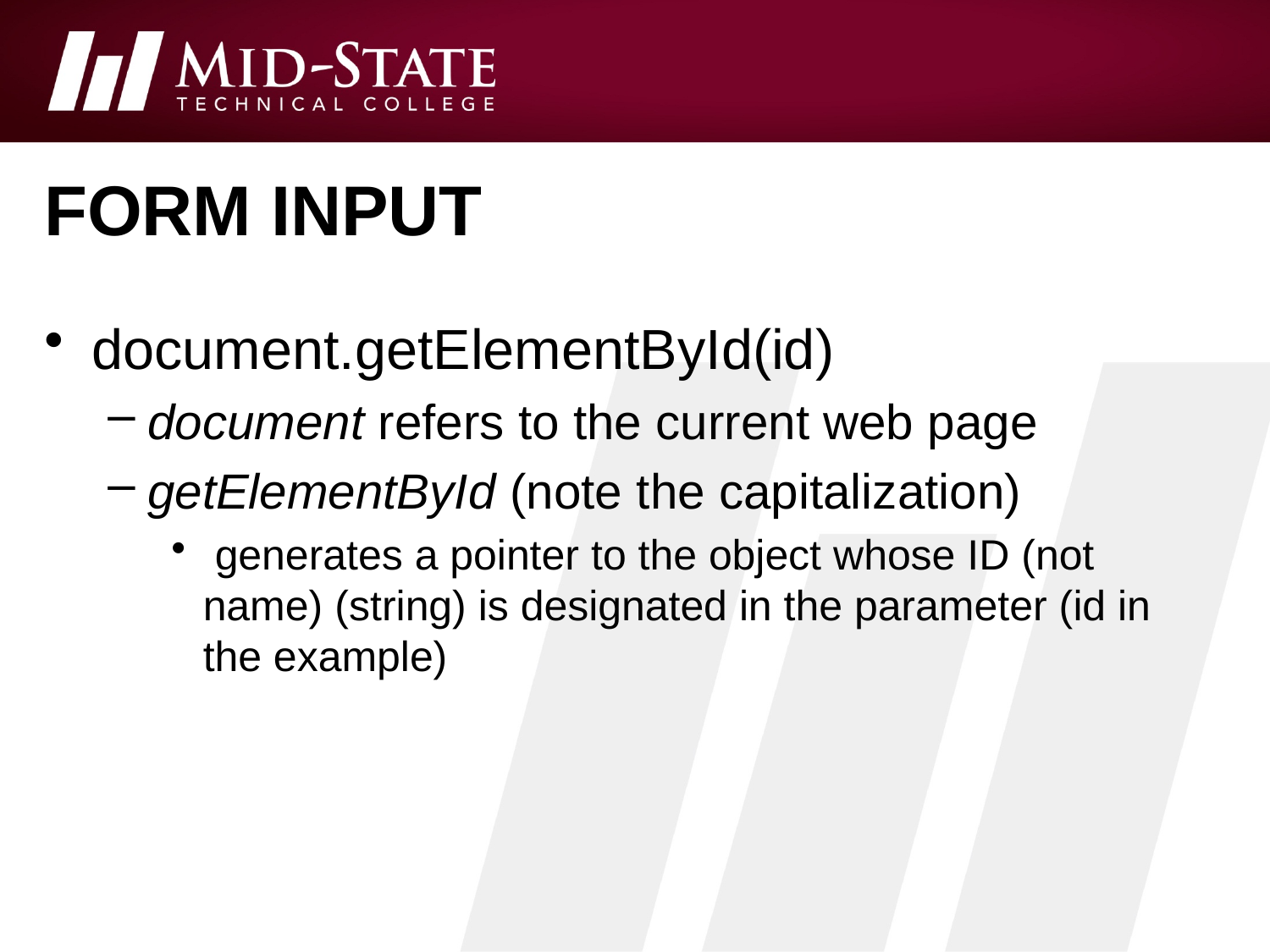

# Form input
document.getElementById(id)
document refers to the current web page
getElementById (note the capitalization)
 generates a pointer to the object whose ID (not name) (string) is designated in the parameter (id in the example)